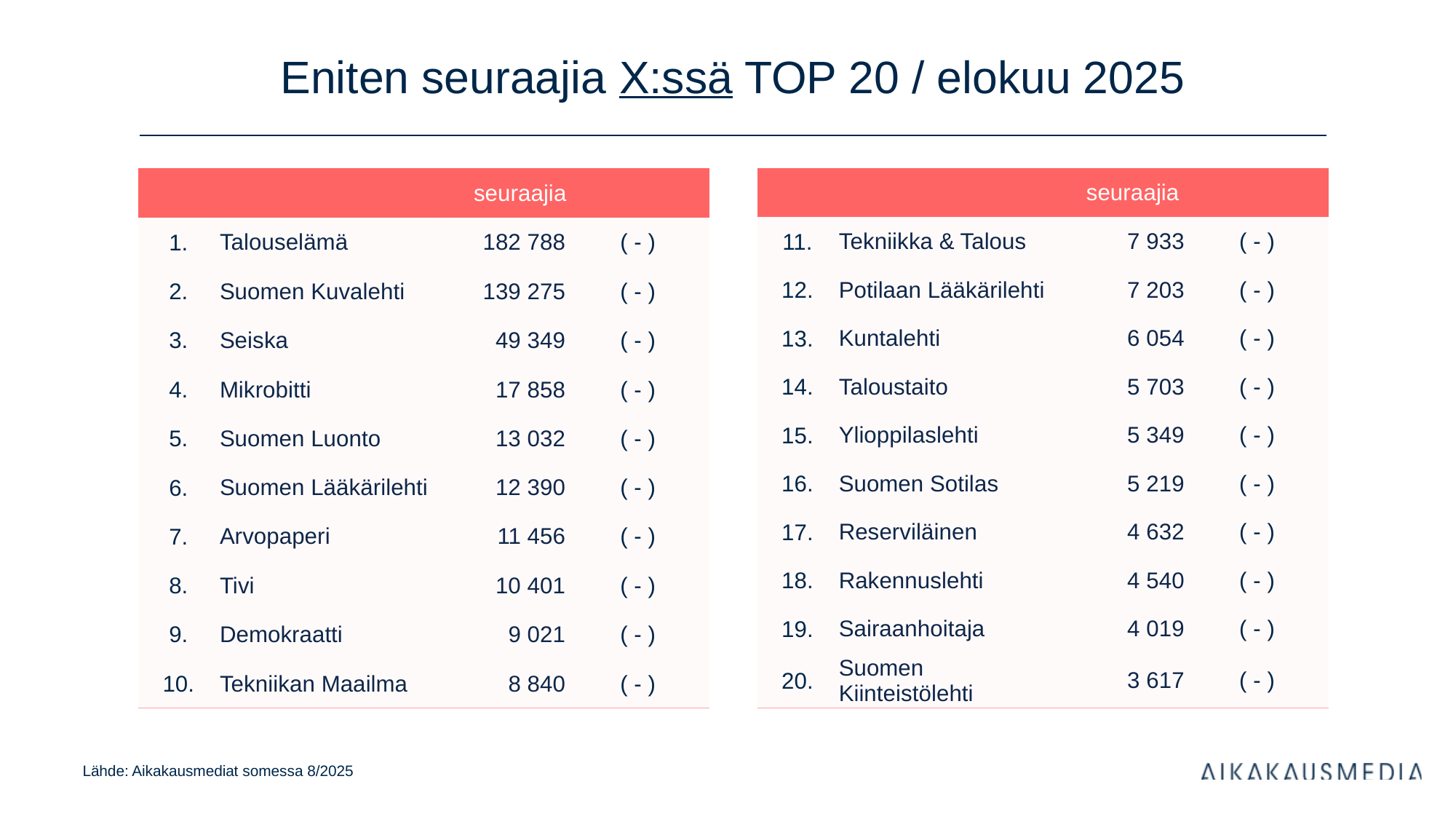

# Eniten seuraajia X:ssä TOP 20 / elokuu 2025
|  |  | seuraajia |  |
| --- | --- | --- | --- |
| 1. | Talouselämä | 182 788 | ( - ) |
| 2. | Suomen Kuvalehti | 139 275 | ( - ) |
| 3. | Seiska | 49 349 | ( - ) |
| 4. | Mikrobitti | 17 858 | ( - ) |
| 5. | Suomen Luonto | 13 032 | ( - ) |
| 6. | Suomen Lääkärilehti | 12 390 | ( - ) |
| 7. | Arvopaperi | 11 456 | ( - ) |
| 8. | Tivi | 10 401 | ( - ) |
| 9. | Demokraatti | 9 021 | ( - ) |
| 10. | Tekniikan Maailma | 8 840 | ( - ) |
|  |  | seuraajia |  |
| --- | --- | --- | --- |
| 11. | Tekniikka & Talous | 7 933 | ( - ) |
| 12. | Potilaan Lääkärilehti | 7 203 | ( - ) |
| 13. | Kuntalehti | 6 054 | ( - ) |
| 14. | Taloustaito | 5 703 | ( - ) |
| 15. | Ylioppilaslehti | 5 349 | ( - ) |
| 16. | Suomen Sotilas | 5 219 | ( - ) |
| 17. | Reserviläinen | 4 632 | ( - ) |
| 18. | Rakennuslehti | 4 540 | ( - ) |
| 19. | Sairaanhoitaja | 4 019 | ( - ) |
| 20. | Suomen Kiinteistölehti | 3 617 | ( - ) |